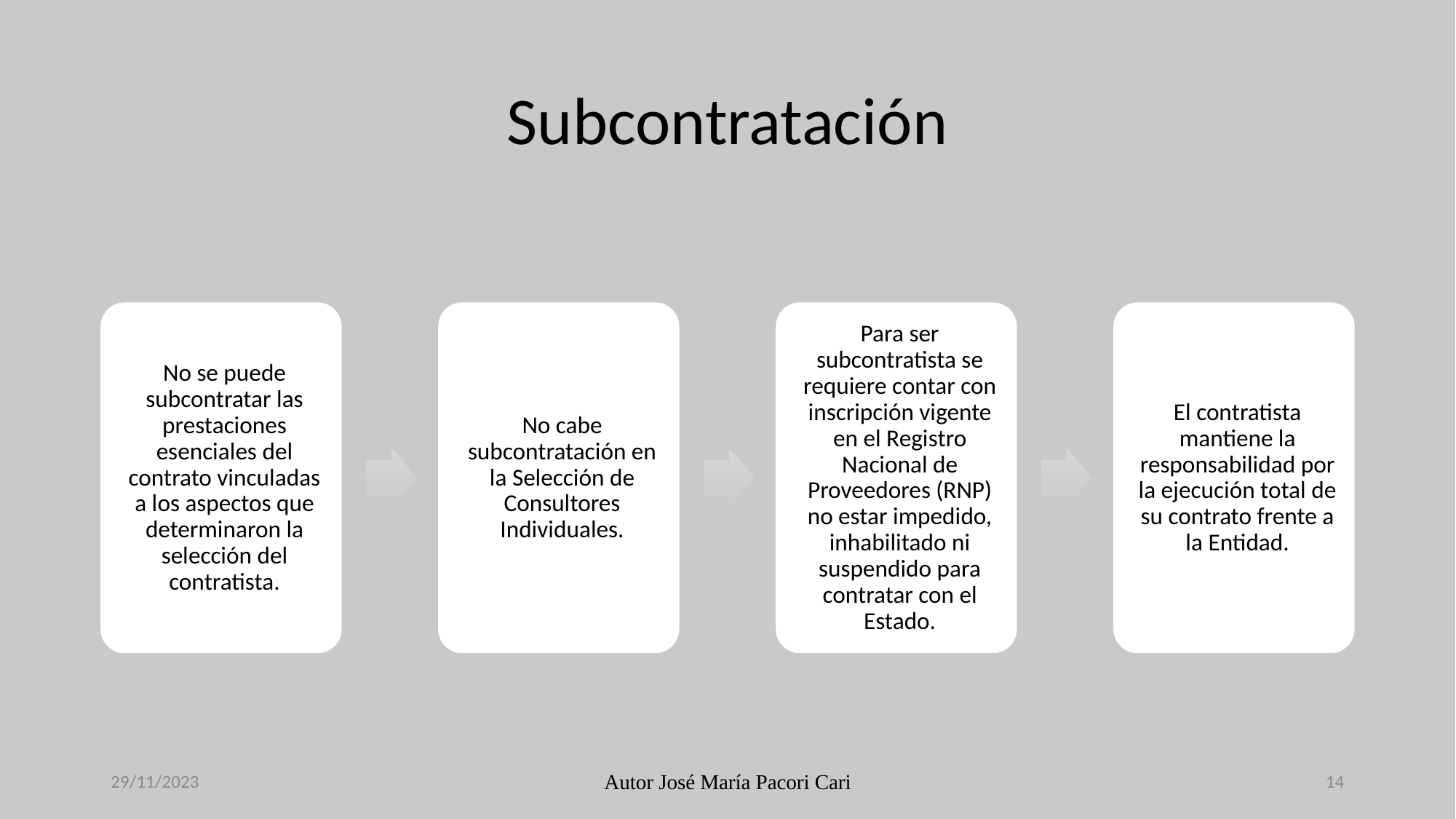

# Subcontratación
No se puede subcontratar las prestaciones esenciales del contrato vinculadas a los aspectos que determinaron la selección del contratista.

No cabe subcontratación en la Selección de Consultores Individuales.

Para ser subcontratista se requiere contar con inscripción vigente en el Registro Nacional de Proveedores (RNP) no estar impedido, inhabilitado ni suspendido para contratar con el Estado.

El contratista mantiene la responsabilidad por la ejecución total de su contrato frente a la Entidad.
29/11/2023
Autor José María Pacori Cari
14